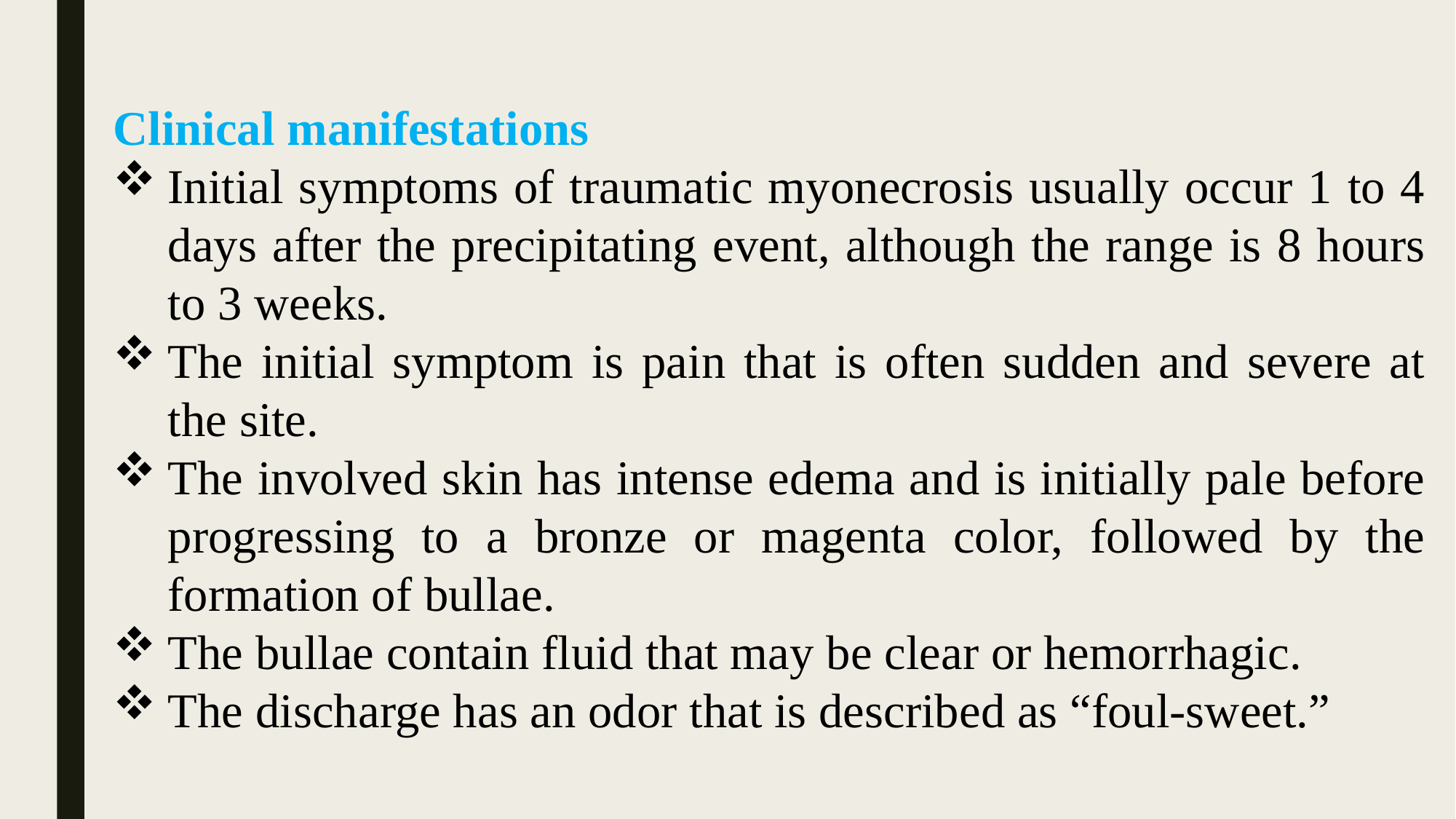

Clinical manifestations
Initial symptoms of traumatic myonecrosis usually occur 1 to 4 days after the precipitating event, although the range is 8 hours to 3 weeks.
The initial symptom is pain that is often sudden and severe at the site.
The involved skin has intense edema and is initially pale before progressing to a bronze or magenta color, followed by the formation of bullae.
The bullae contain fluid that may be clear or hemorrhagic.
The discharge has an odor that is described as “foul-sweet.”